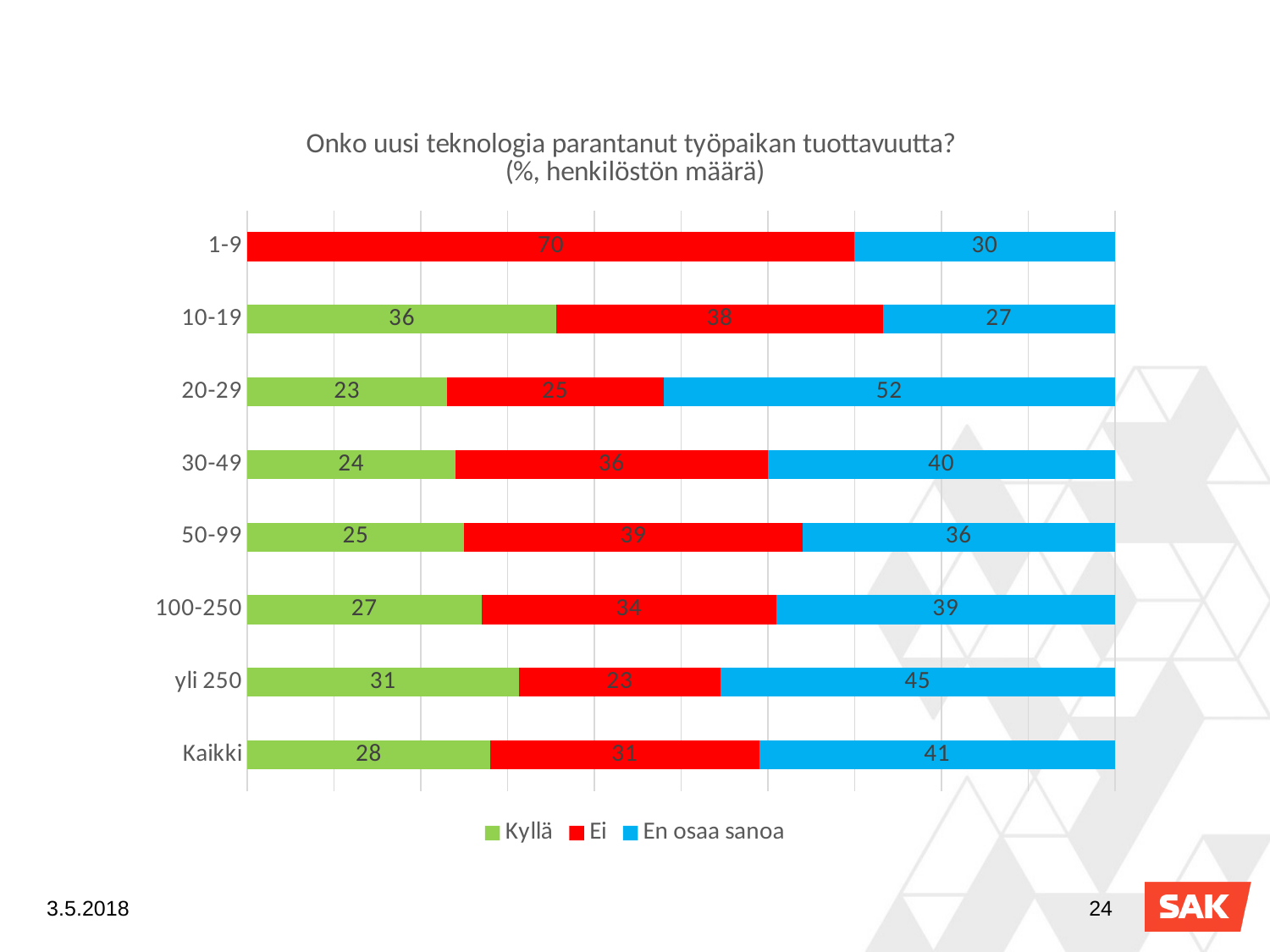

### Chart: Onko uusi teknologia parantanut työpaikan tuottavuutta?
(%, henkilöstön määrä)

| Category | Kyllä | Ei | En osaa sanoa |
|---|---|---|---|
| 1-9 | None | 70.0 | 30.0 |
| 10-19 | 36.0 | 38.0 | 27.0 |
| 20-29 | 23.0 | 25.0 | 52.0 |
| 30-49 | 24.0 | 36.0 | 40.0 |
| 50-99 | 25.0 | 39.0 | 36.0 |
| 100-250 | 27.0 | 34.0 | 39.0 |
| yli 250 | 31.0 | 23.0 | 45.0 |
| Kaikki | 28.0 | 31.0 | 41.0 |
3.5.2018
24